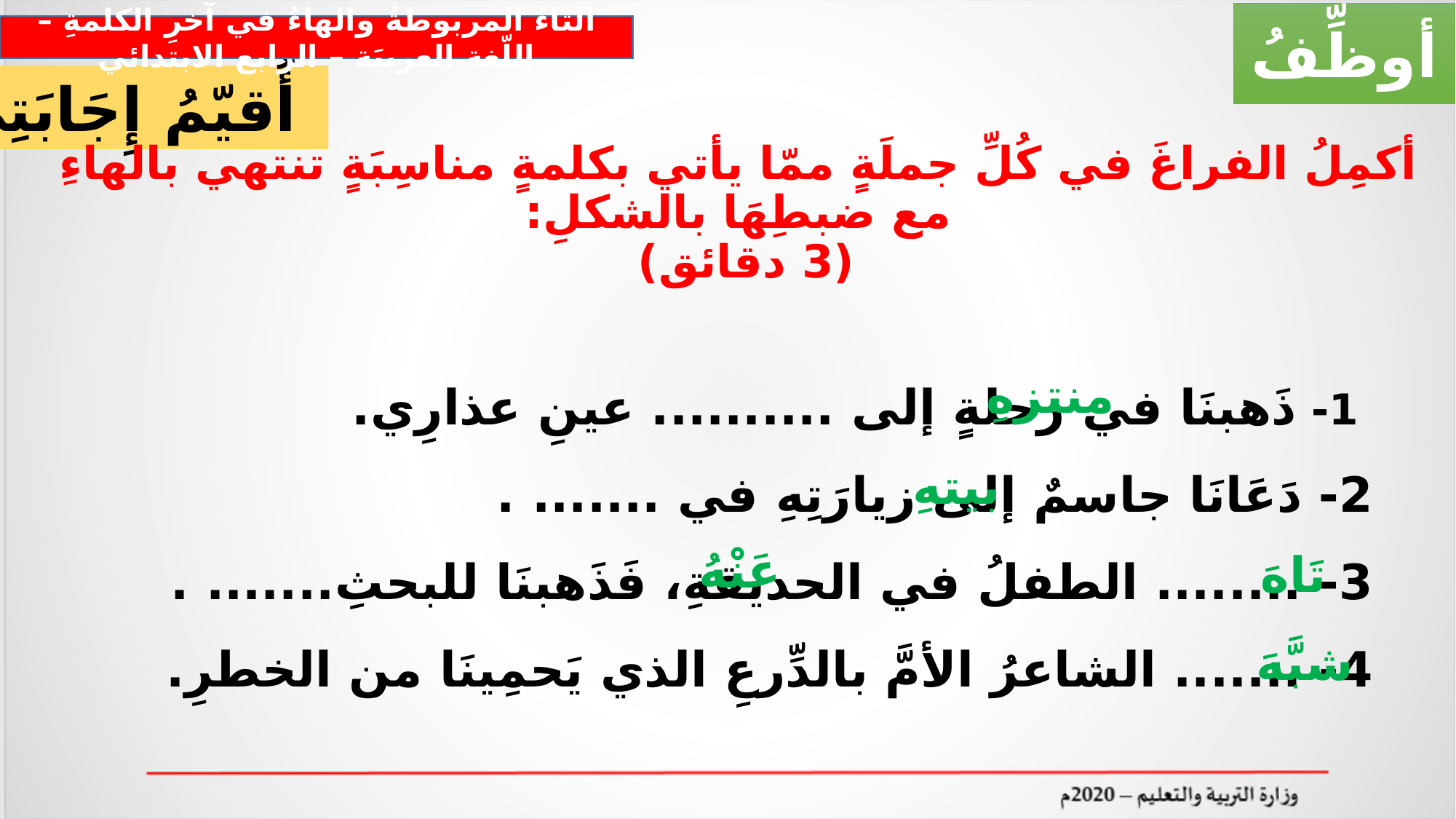

أوظِّفُ
التاءُ المربوطةُ والهاءُ في آخرِ الكلمةِ – اللّغة العربيَة – الرابع الابتدائي
أُقيّمُ إِجَابَتِي
# أكمِلُ الفراغَ في كُلِّ جملَةٍ ممّا يأتي بكلمةٍ مناسِبَةٍ تنتهي بالهاءِ مع ضبطِهَا بالشكلِ: (3 دقائق)
 1- ذَهبنَا في رحلةٍ إلى .......... عينِ عذارِي.
2- دَعَانَا جاسمٌ إلى زيارَتِهِ في ....... .
3- ........ الطفلُ في الحديقةِ، فَذَهبنَا للبحثِ....... .
4- ....... الشاعرُ الأمَّ بالدِّرعِ الذي يَحمِينَا من الخطرِ.
منتزهِ
بيتهِ
عَنْهُ
تَاهَ
شبَّهَ